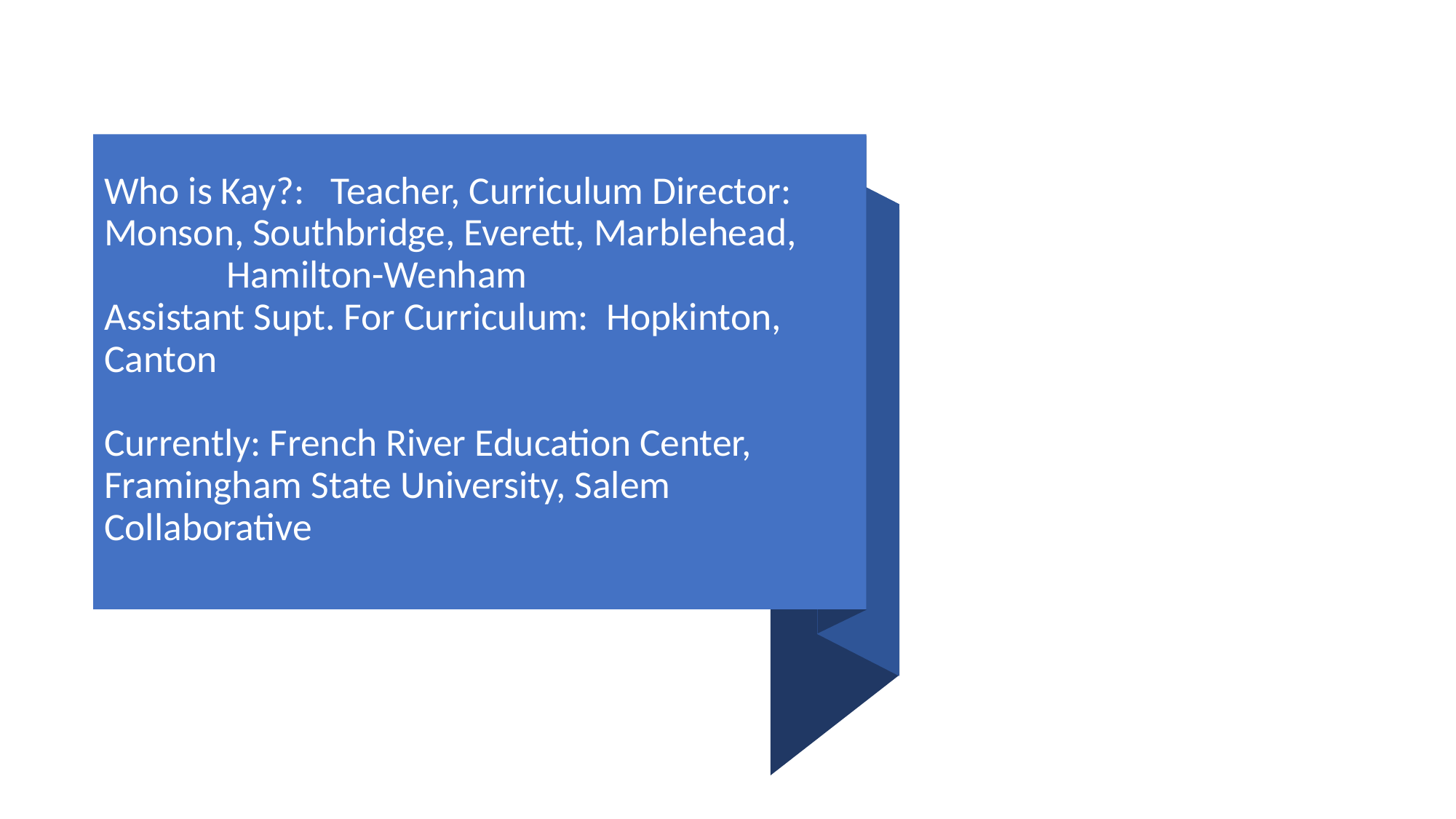

# Who is Kay? Who is Kay?:   Teacher, Curriculum Director:  Monson, Southbridge, Everett, Marblehead, Hamilton-Wenham Assistant Supt. For Curriculum:  Hopkinton, Canton Currently: French River Education Center, Framingham State University, Salem Collaborative